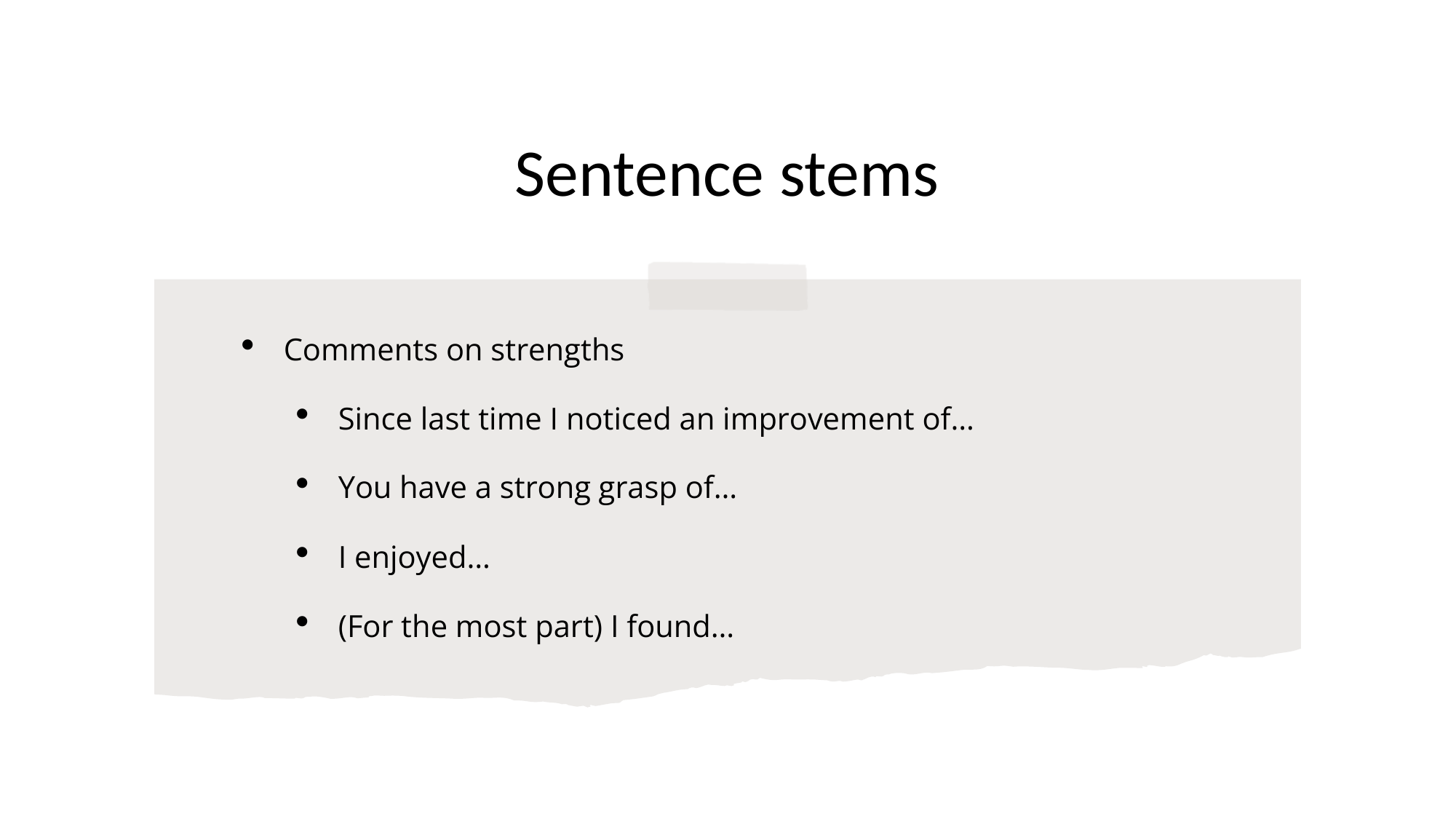

# Sentence stems

Comments on strengths
Since last time I noticed an improvement of…
You have a strong grasp of…
I enjoyed…
(For the most part) I found…